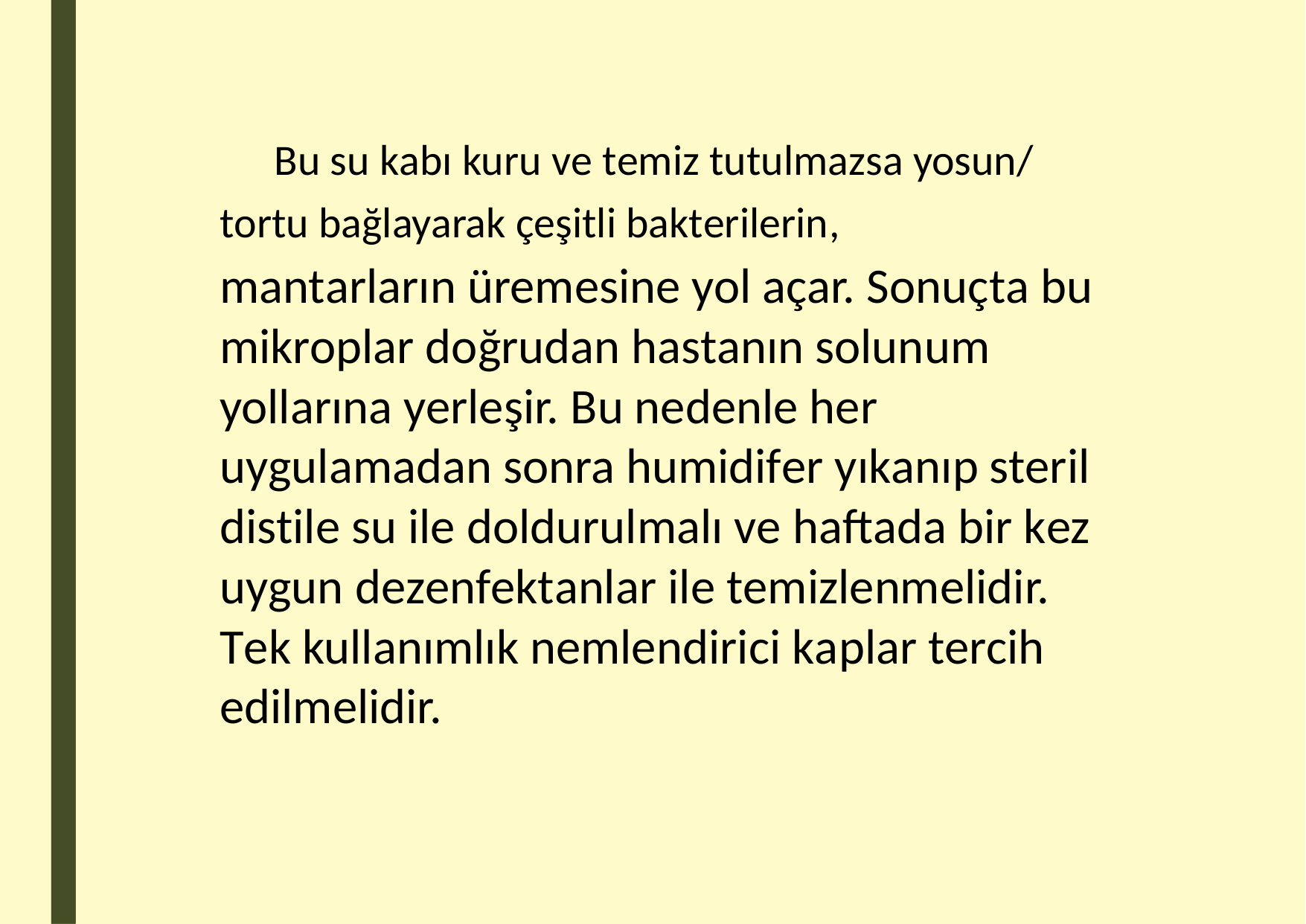

Bu su kabı kuru ve temiz tutulmazsa yosun/
tortu bağlayarak çeşitli bakterilerin,
mantarların üremesine yol açar. Sonuçta bu mikroplar doğrudan hastanın solunum
yollarına yerleşir. Bu nedenle her uygulamadan sonra humidifer yıkanıp steril distile su ile doldurulmalı ve haftada bir kez uygun dezenfektanlar ile temizlenmelidir. Tek kullanımlık nemlendirici kaplar tercih edilmelidir.